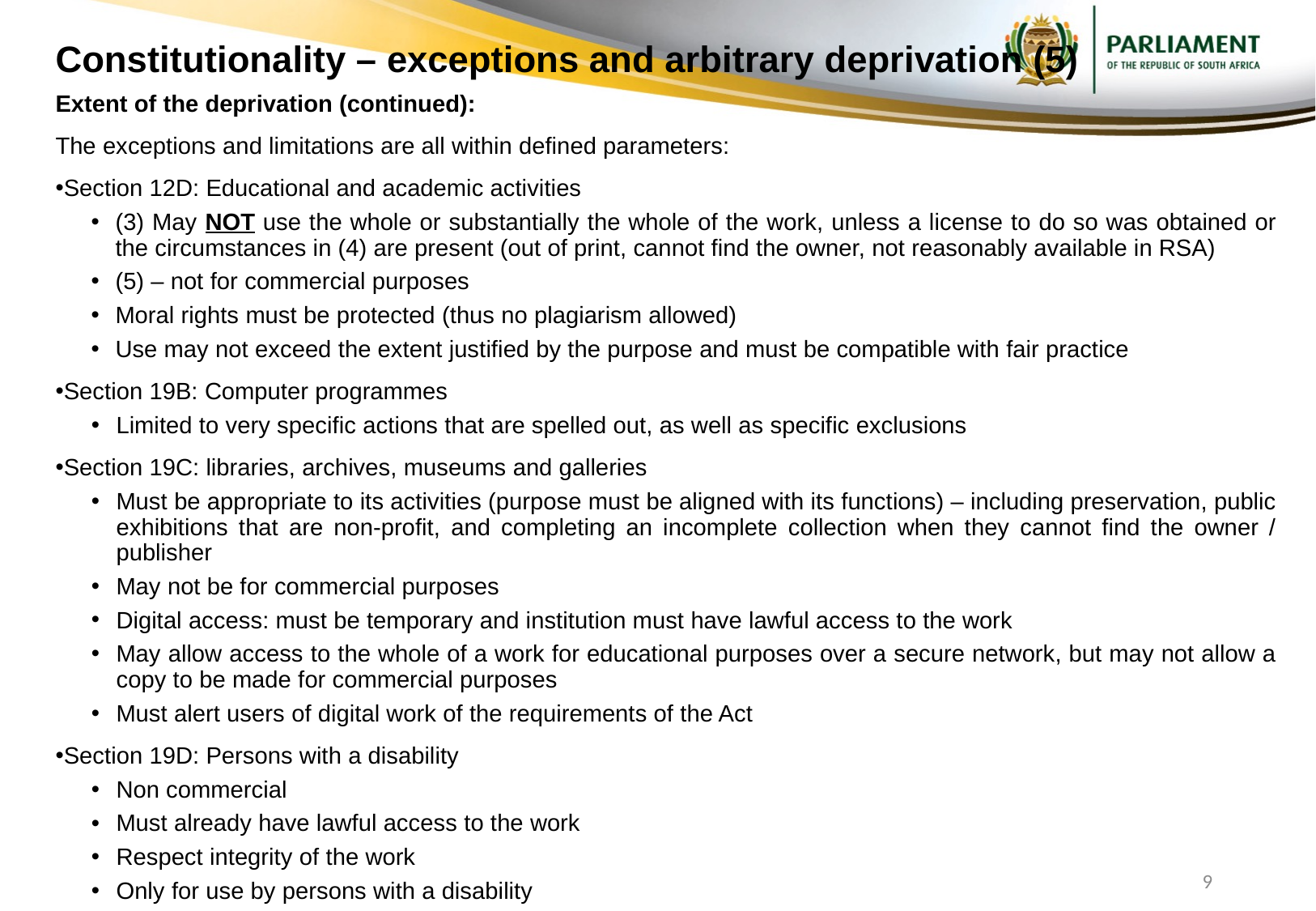

# Constitutionality – exceptions and arbitrary deprivation (5)
Extent of the deprivation (continued):
The exceptions and limitations are all within defined parameters:
Section 12D: Educational and academic activities
(3) May NOT use the whole or substantially the whole of the work, unless a license to do so was obtained or the circumstances in (4) are present (out of print, cannot find the owner, not reasonably available in RSA)
(5) – not for commercial purposes
Moral rights must be protected (thus no plagiarism allowed)
Use may not exceed the extent justified by the purpose and must be compatible with fair practice
Section 19B: Computer programmes
Limited to very specific actions that are spelled out, as well as specific exclusions
Section 19C: libraries, archives, museums and galleries
Must be appropriate to its activities (purpose must be aligned with its functions) – including preservation, public exhibitions that are non-profit, and completing an incomplete collection when they cannot find the owner / publisher
May not be for commercial purposes
Digital access: must be temporary and institution must have lawful access to the work
May allow access to the whole of a work for educational purposes over a secure network, but may not allow a copy to be made for commercial purposes
Must alert users of digital work of the requirements of the Act
Section 19D: Persons with a disability
Non commercial
Must already have lawful access to the work
Respect integrity of the work
Only for use by persons with a disability

9